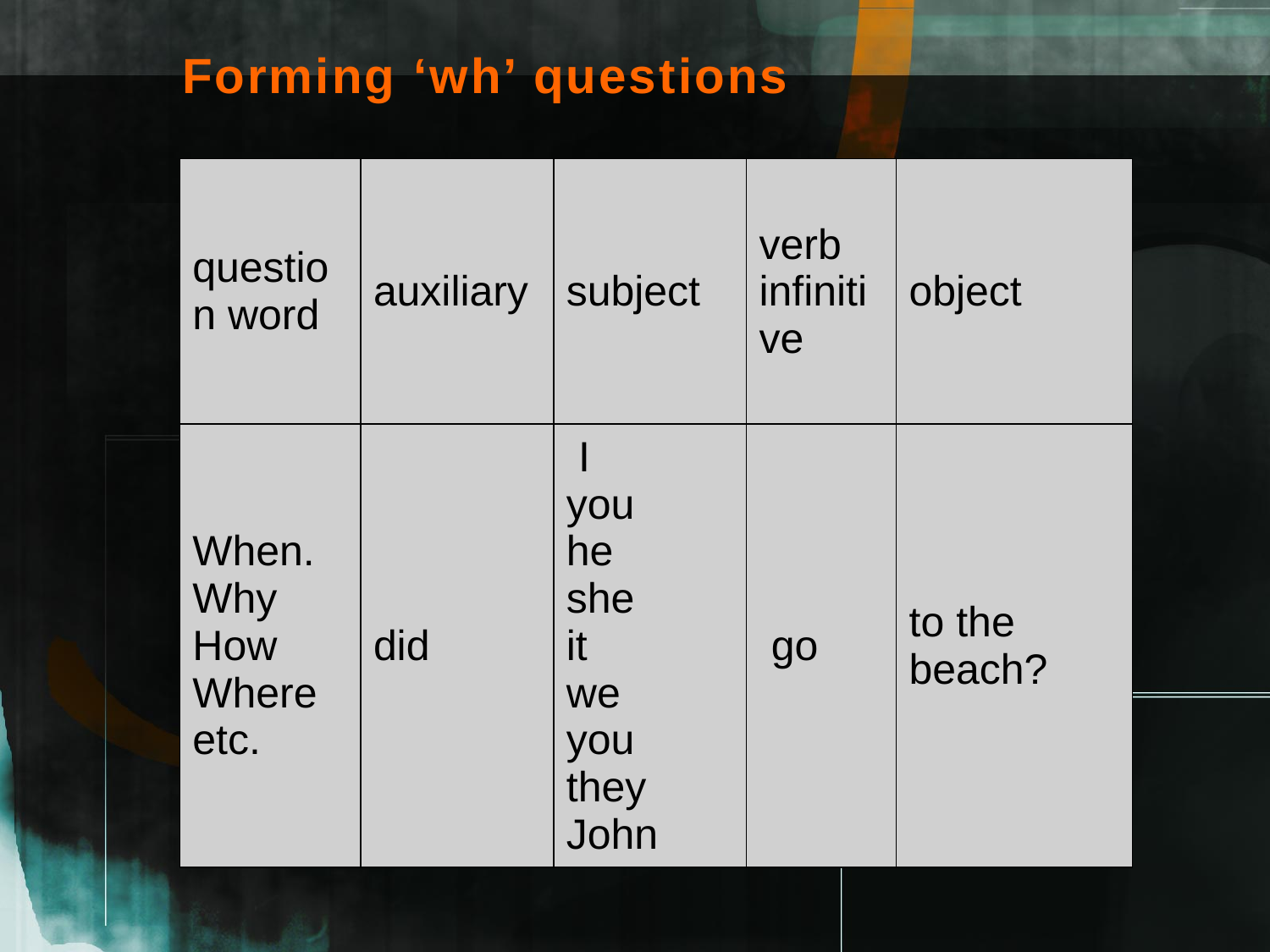

# Forming ‘wh’ questions
| question word | auxiliary | subject | verb infinitive | object |
| --- | --- | --- | --- | --- |
| When. Why How Where etc. | did | I you he she it we you they John | go | to the beach? |